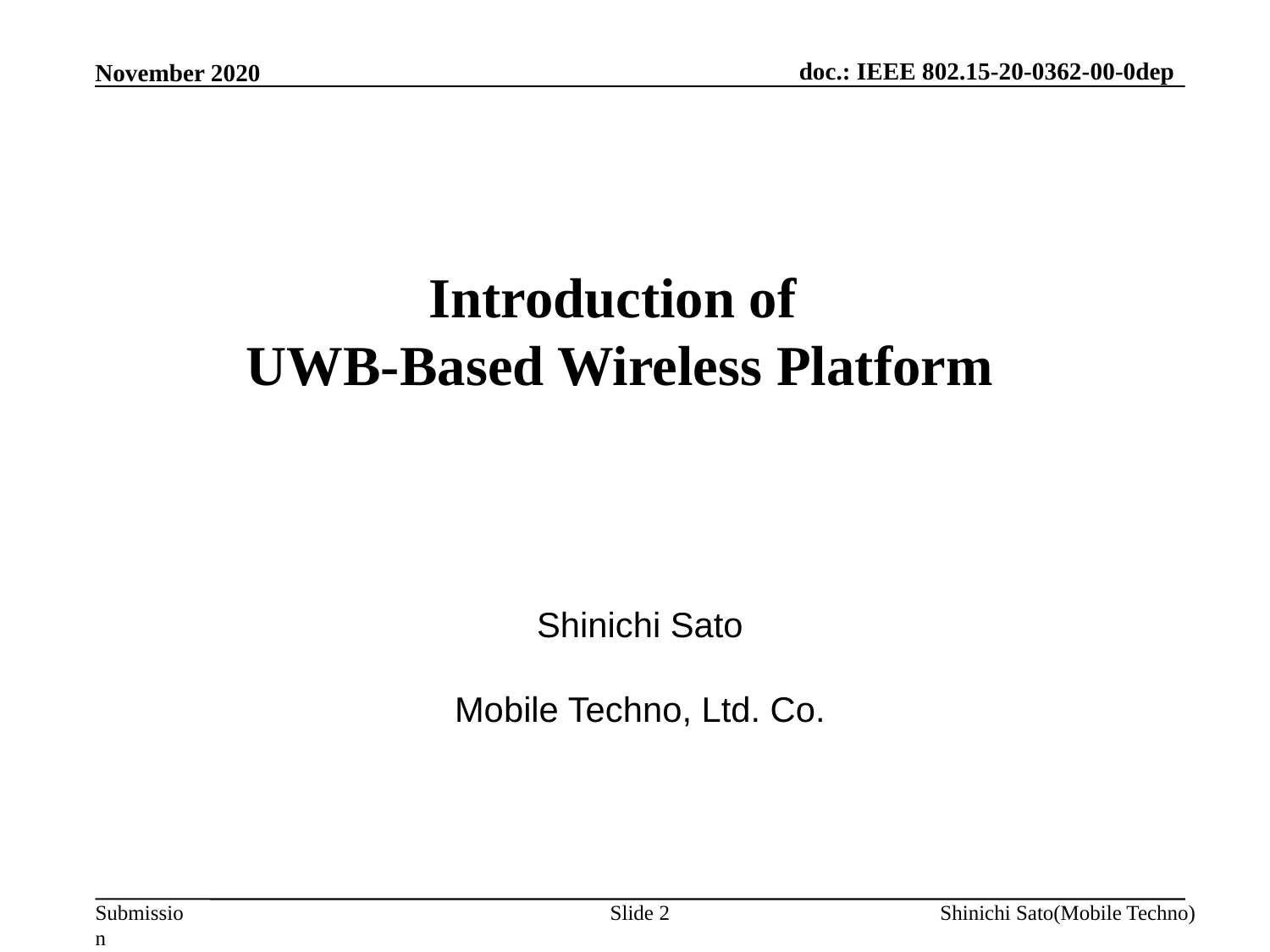

November 2020
# Introduction of UWB-Based Wireless Platform
Shinichi Sato

Mobile Techno, Ltd. Co.
Slide 2
Shinichi Sato(Mobile Techno)